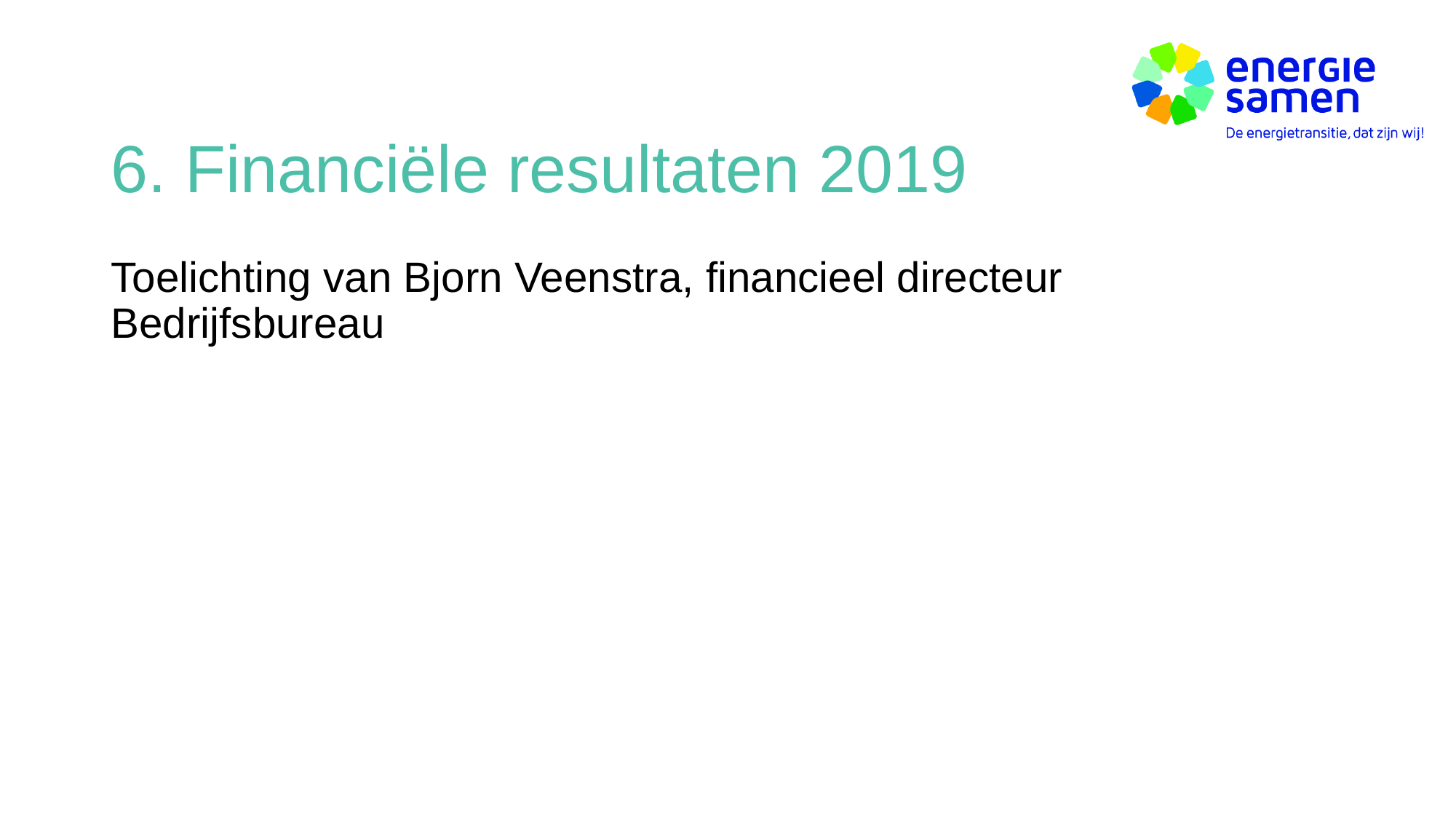

# 6. Financiële resultaten 2019
Toelichting van Bjorn Veenstra, financieel directeur Bedrijfsbureau